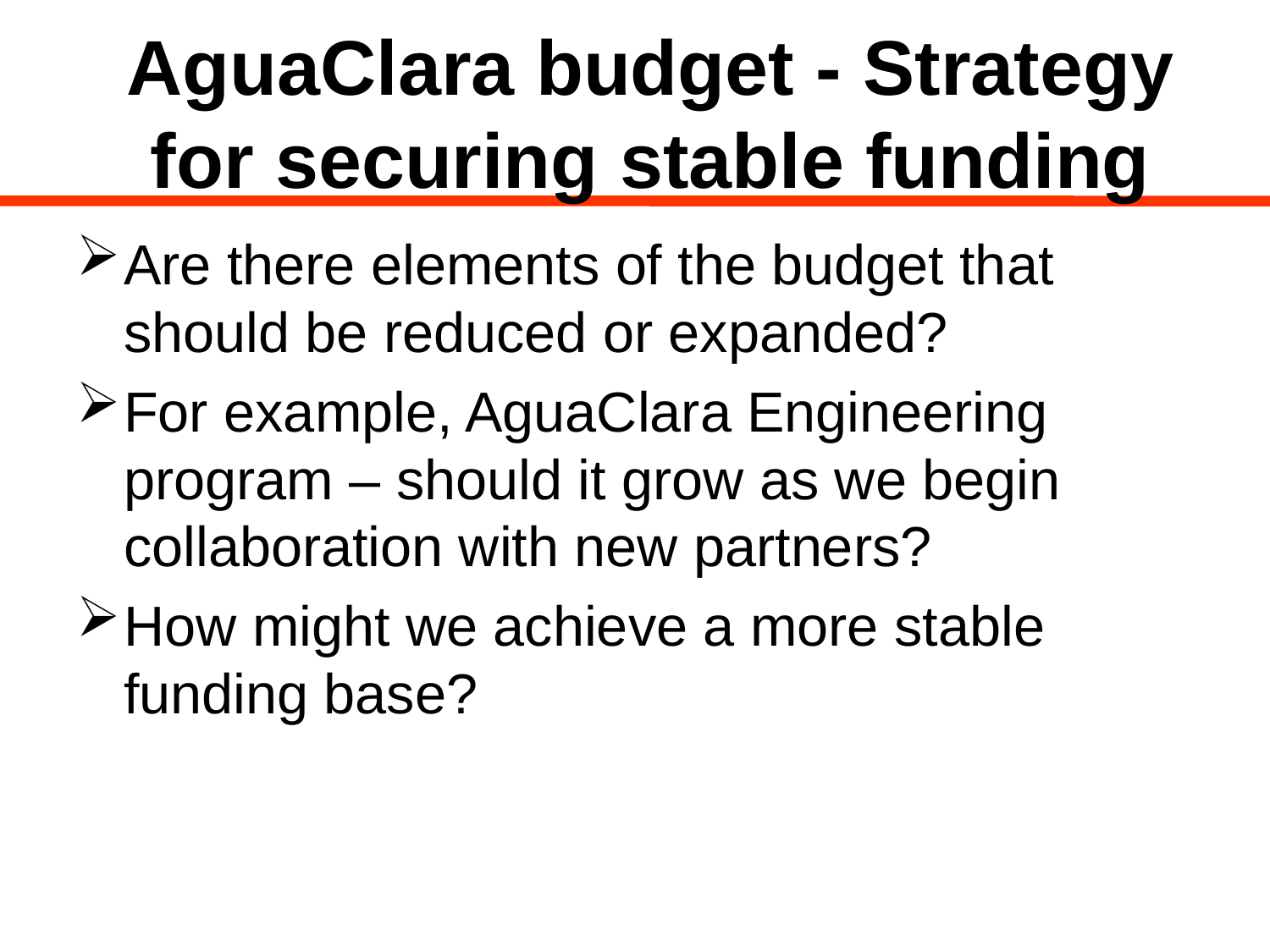

# AguaClara budget - Strategy for securing stable funding
Are there elements of the budget that should be reduced or expanded?
For example, AguaClara Engineering program – should it grow as we begin collaboration with new partners?
How might we achieve a more stable funding base?